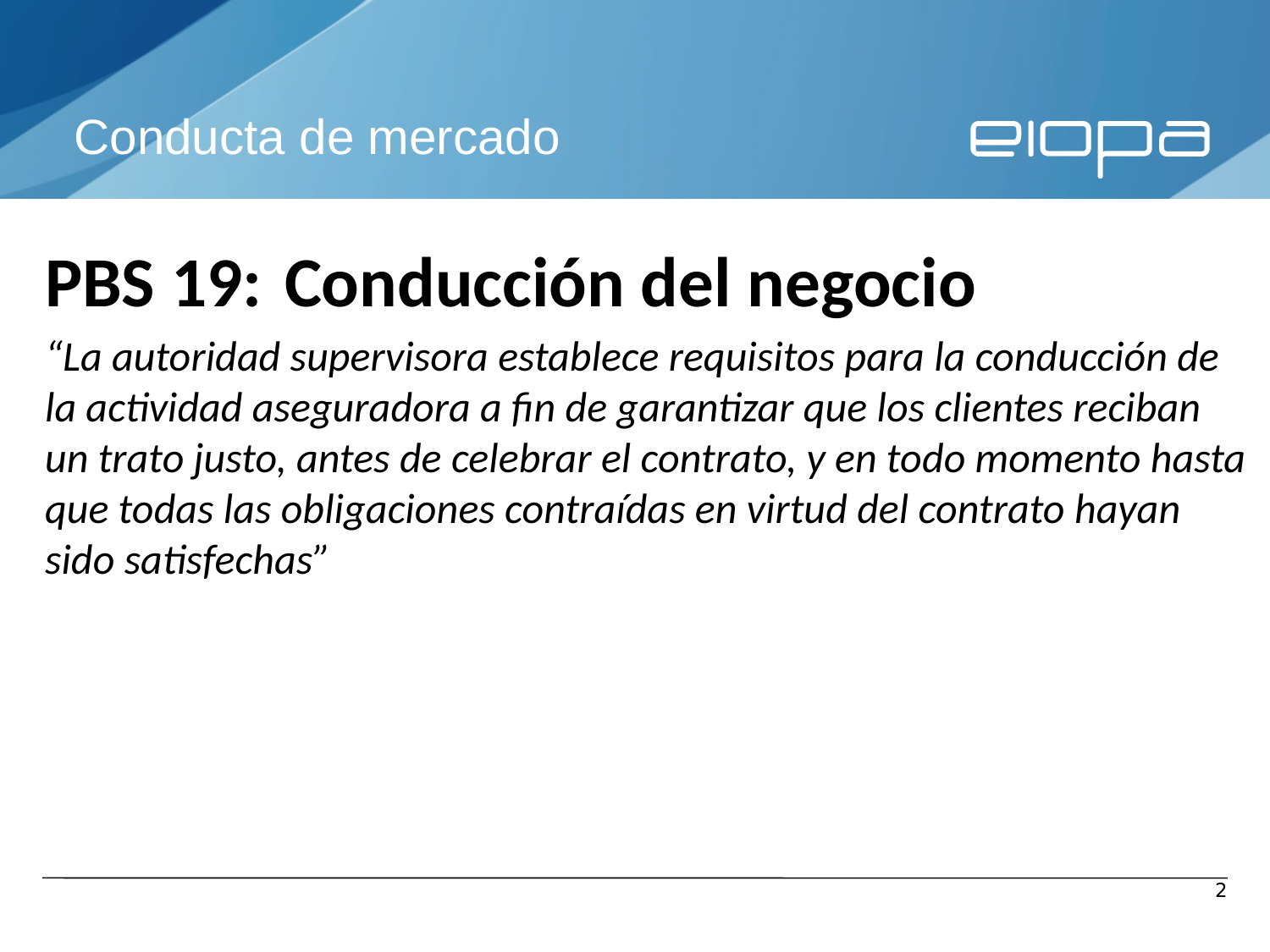

# Conducta de mercado
PBS 19: Conducción del negocio
“La autoridad supervisora establece requisitos para la conducción de la actividad aseguradora a fin de garantizar que los clientes reciban un trato justo, antes de celebrar el contrato, y en todo momento hasta que todas las obligaciones contraídas en virtud del contrato hayan sido satisfechas”